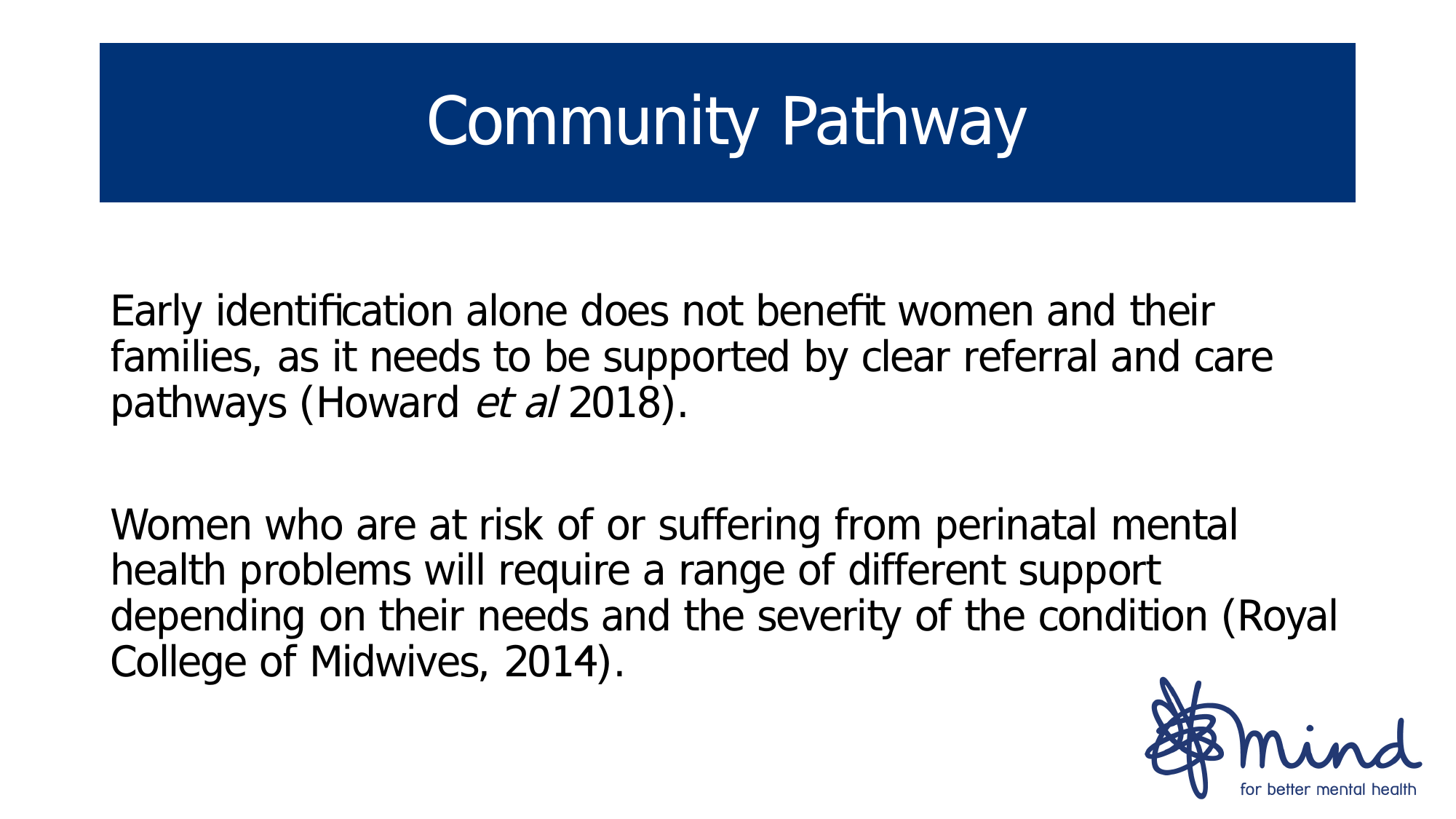

#
Community Pathway

Early identification alone does not benefit women and their families, as it needs to be supported by clear referral and care pathways (Howard et al 2018).

Women who are at risk of or suffering from perinatal mental health problems will require a range of different support depending on their needs and the severity of the condition (Royal College of Midwives, 2014).